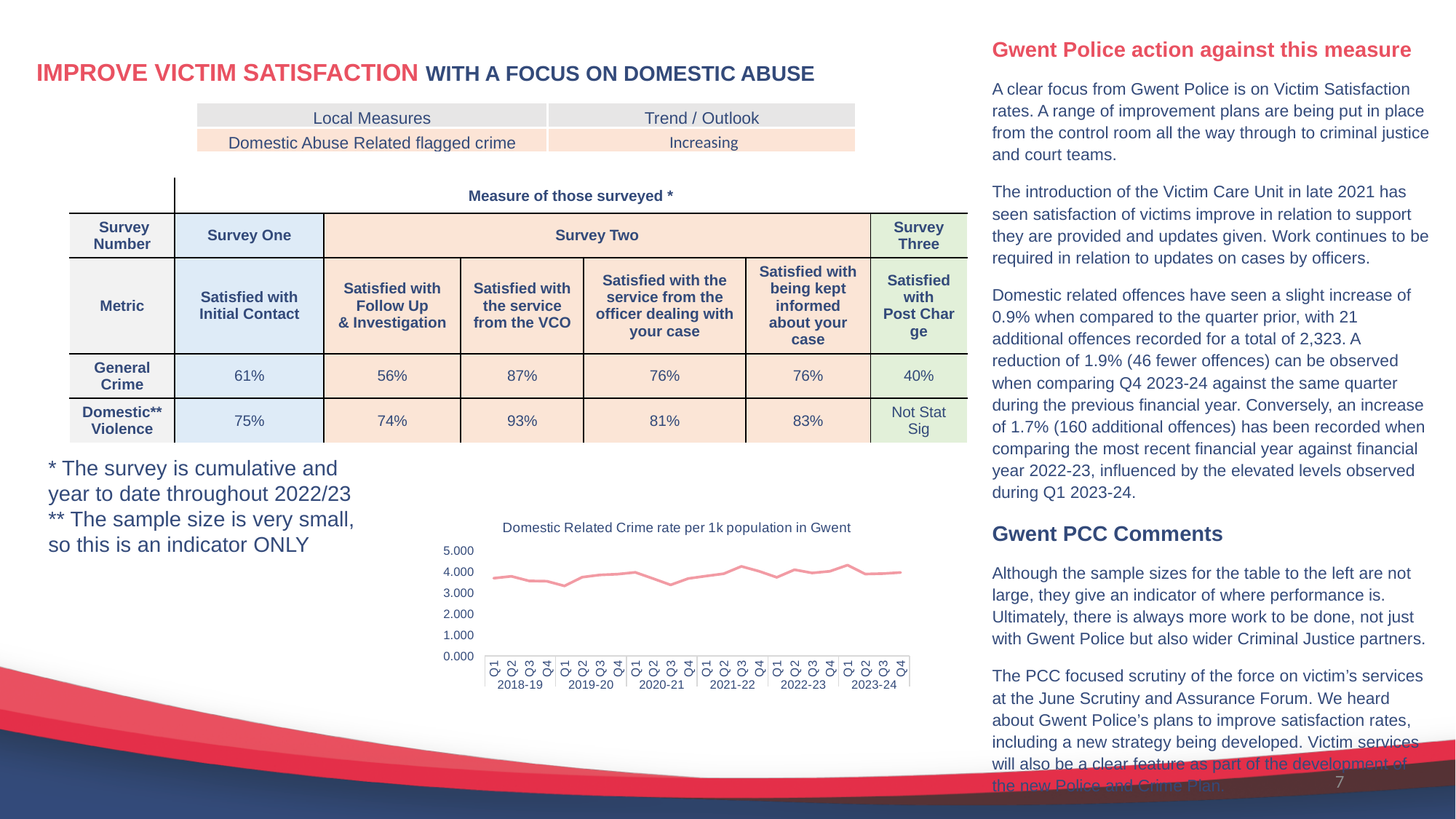

# IMPROVE VICTIM SATISFACTION WITH A FOCUS ON DOMESTIC ABUSE
Gwent Police action against this measure
A clear focus from Gwent Police is on Victim Satisfaction rates. A range of improvement plans are being put in place from the control room all the way through to criminal justice and court teams.
The introduction of the Victim Care Unit in late 2021 has seen satisfaction of victims improve in relation to support they are provided and updates given. Work continues to be required in relation to updates on cases by officers.
Domestic related offences have seen a slight increase of 0.9% when compared to the quarter prior, with 21 additional offences recorded for a total of 2,323. A reduction of 1.9% (46 fewer offences) can be observed when comparing Q4 2023-24 against the same quarter during the previous financial year. Conversely, an increase of 1.7% (160 additional offences) has been recorded when comparing the most recent financial year against financial year 2022-23, influenced by the elevated levels observed during Q1 2023-24.
Gwent PCC Comments
Although the sample sizes for the table to the left are not large, they give an indicator of where performance is. Ultimately, there is always more work to be done, not just with Gwent Police but also wider Criminal Justice partners.
The PCC focused scrutiny of the force on victim’s services at the June Scrutiny and Assurance Forum. We heard about Gwent Police’s plans to improve satisfaction rates, including a new strategy being developed. Victim services will also be a clear feature as part of the development of the new Police and Crime Plan.

| Local Measures | Trend / Outlook |
| --- | --- |
| Domestic Abuse Related flagged crime | Increasing |
|  | Measure​ of those surveyed \* |  |  |  |  |  |
| --- | --- | --- | --- | --- | --- | --- |
| Survey Number​ | Survey One​ | Survey Two​ |  |  |  | Survey Three​ |
| Metric​ | Satisfied with Initial Contact​ | Satisfied with Follow Up & Investigation​ | Satisfied with the service from the VCO​ | Satisfied with the service from the officer dealing with your case​ | Satisfied with being kept informed about your case​ | Satisfied with Post Charge​ |
| General Crime​ | 61%​ | 56%​ | 87%​ | 76%​ | 76%​ | 40%​ |
| Domestic\*\* Violence​ | 75%​ | 74%​ | 93%​ | 81%​ | 83%​ | Not Stat Sig​ |
* The survey is cumulative and year to date throughout 2022/23
** The sample size is very small, so this is an indicator ONLY

[unsupported chart]

7